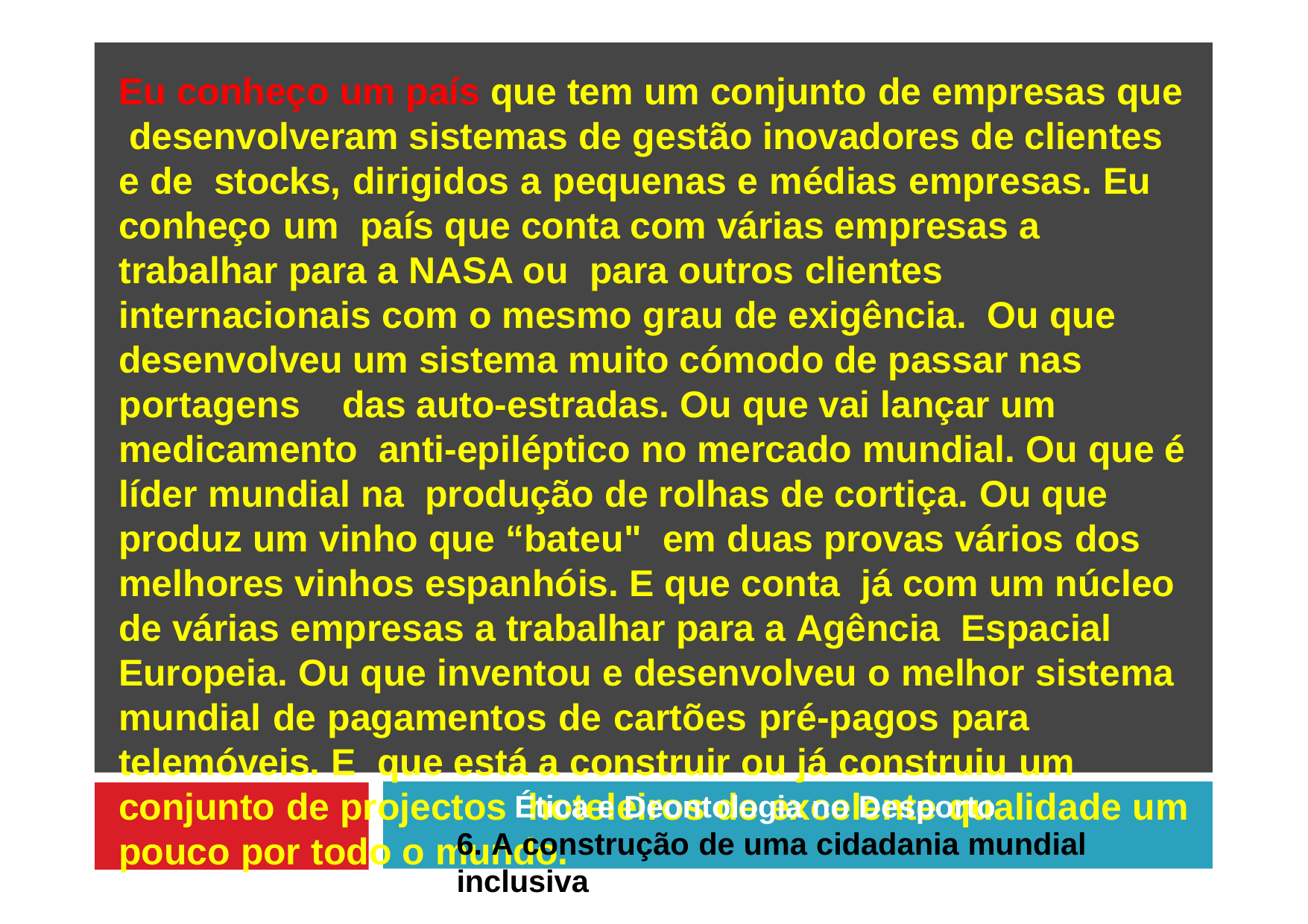

Eu conheço um país que tem um conjunto de empresas que  desenvolveram sistemas de gestão inovadores de clientes e de  stocks, dirigidos a pequenas e médias empresas. Eu conheço um  país que conta com várias empresas a trabalhar para a NASA ou  para outros clientes internacionais com o mesmo grau de exigência.  Ou que desenvolveu um sistema muito cómodo de passar nas  portagens	das auto-estradas. Ou que vai lançar um medicamento  anti-epiléptico no mercado mundial. Ou que é líder mundial na  produção de rolhas de cortiça. Ou que produz um vinho que “bateu"  em duas provas vários dos melhores vinhos espanhóis. E que conta  já com um núcleo de várias empresas a trabalhar para a Agência  Espacial Europeia. Ou que inventou e desenvolveu o melhor sistema  mundial de pagamentos de cartões pré-pagos para telemóveis. E  que está a construir ou já construiu um conjunto de projectos  hoteleiros de excelente qualidade um pouco por todo o mundo.

Ética e Deontologia no Desporto
6. A construção de uma cidadania mundial inclusiva